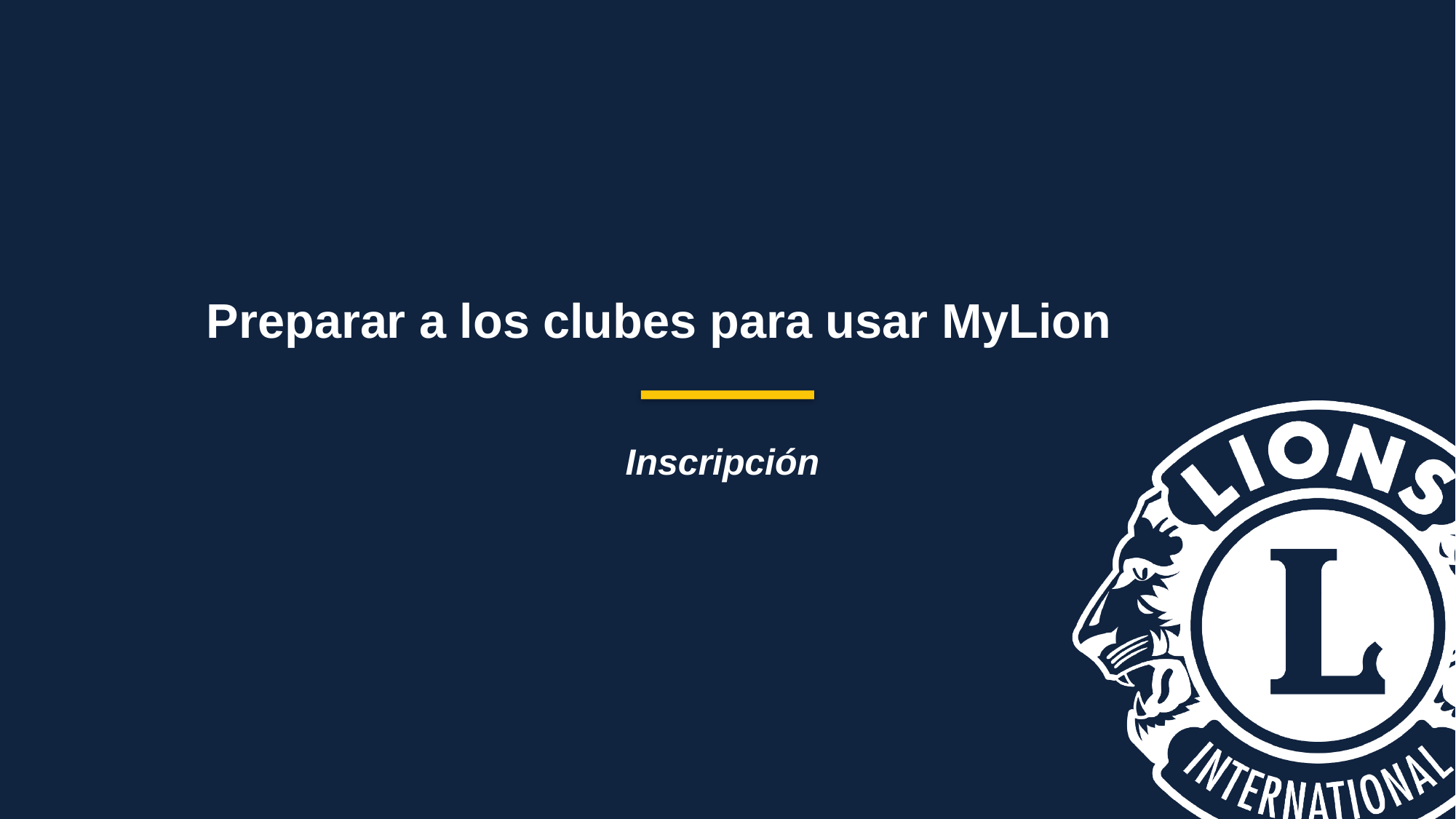

Preparar a los clubes para usar MyLion

Inscripción